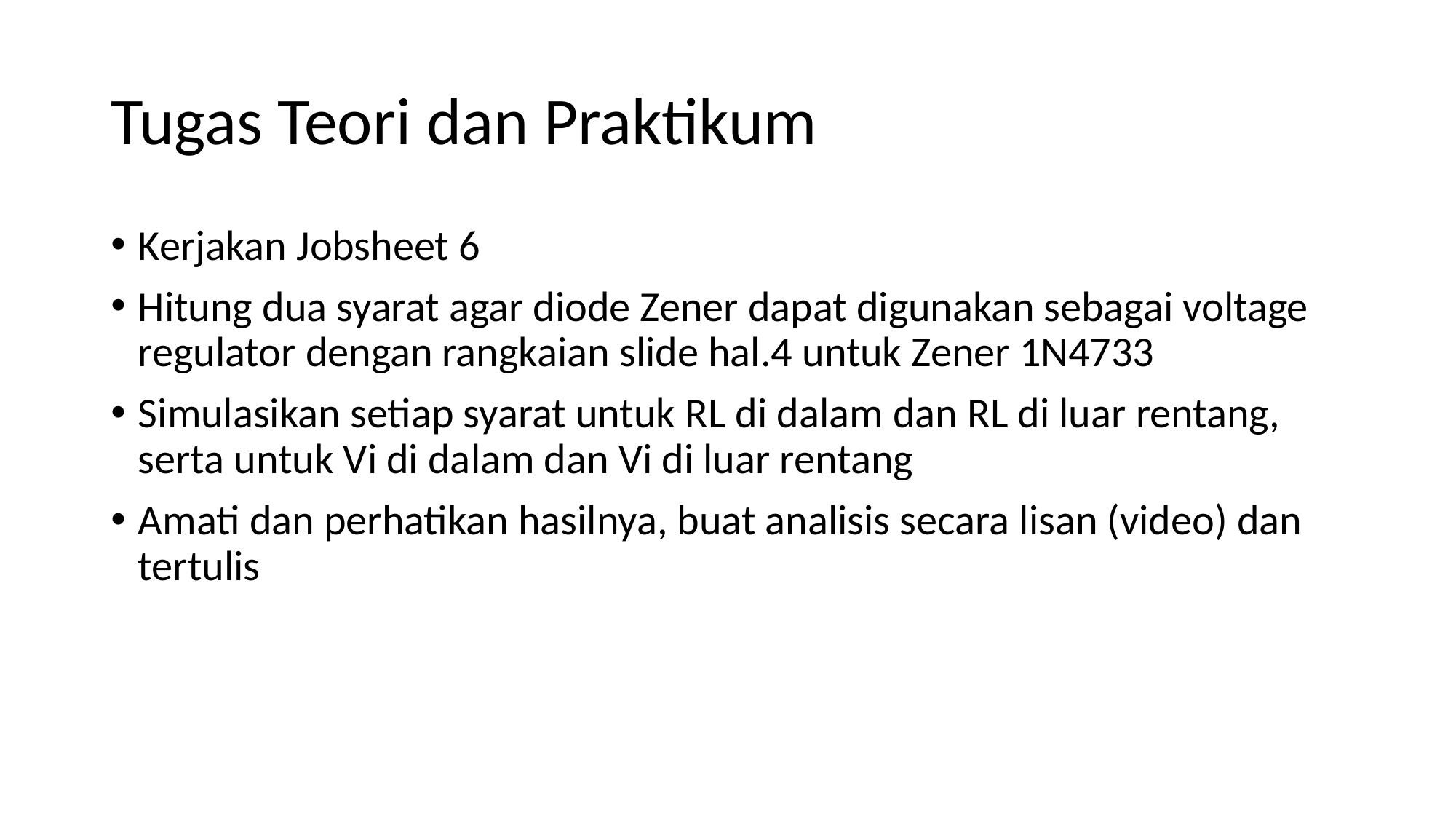

# Tugas Teori dan Praktikum
Kerjakan Jobsheet 6
Hitung dua syarat agar diode Zener dapat digunakan sebagai voltage regulator dengan rangkaian slide hal.4 untuk Zener 1N4733
Simulasikan setiap syarat untuk RL di dalam dan RL di luar rentang, serta untuk Vi di dalam dan Vi di luar rentang
Amati dan perhatikan hasilnya, buat analisis secara lisan (video) dan tertulis